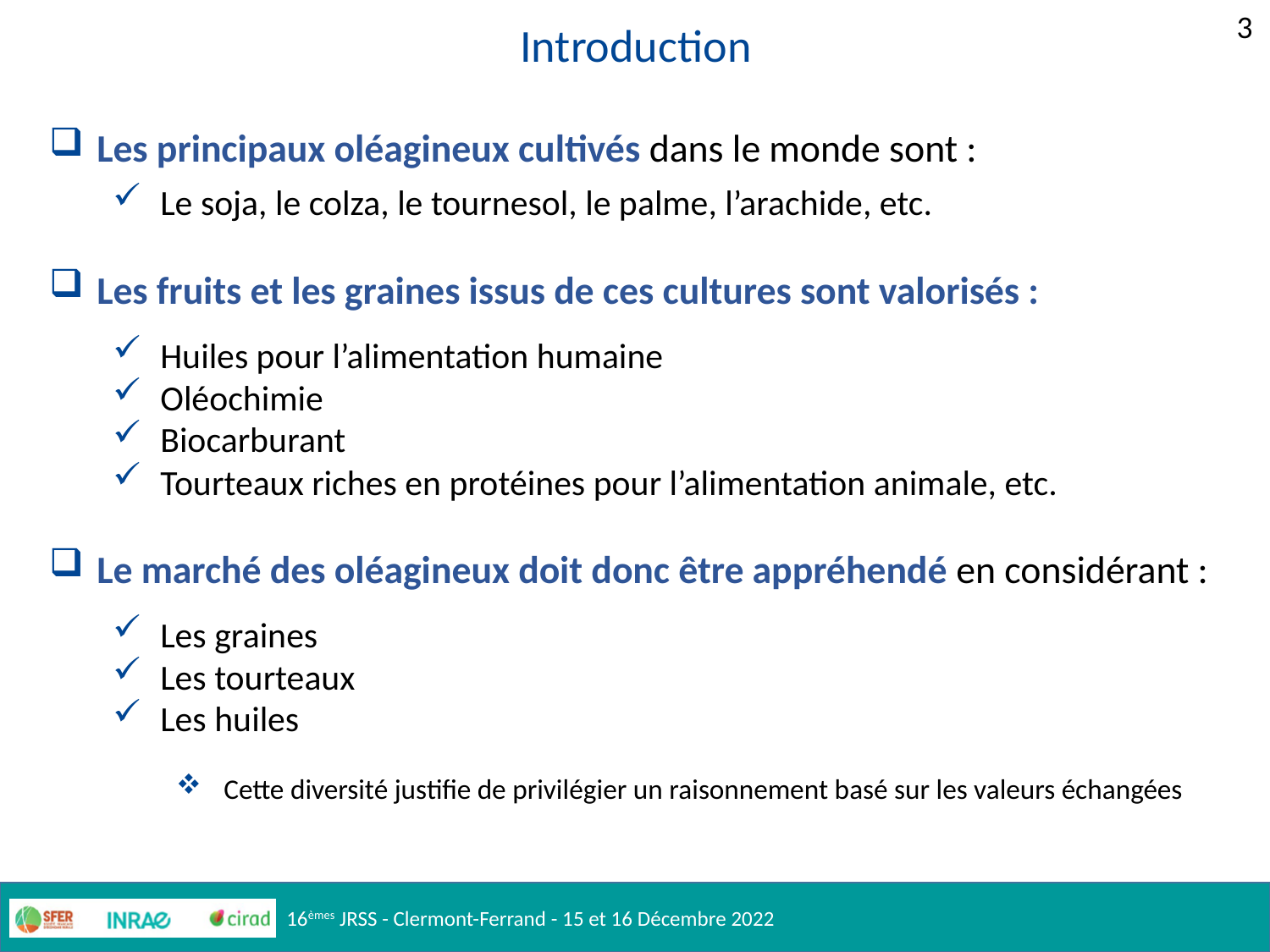

3
# Introduction
Les principaux oléagineux cultivés dans le monde sont :
Le soja, le colza, le tournesol, le palme, l’arachide, etc.
Les fruits et les graines issus de ces cultures sont valorisés :
Huiles pour l’alimentation humaine
Oléochimie
Biocarburant
Tourteaux riches en protéines pour l’alimentation animale, etc.
Le marché des oléagineux doit donc être appréhendé en considérant :
Les graines
Les tourteaux
Les huiles
Cette diversité justifie de privilégier un raisonnement basé sur les valeurs échangées